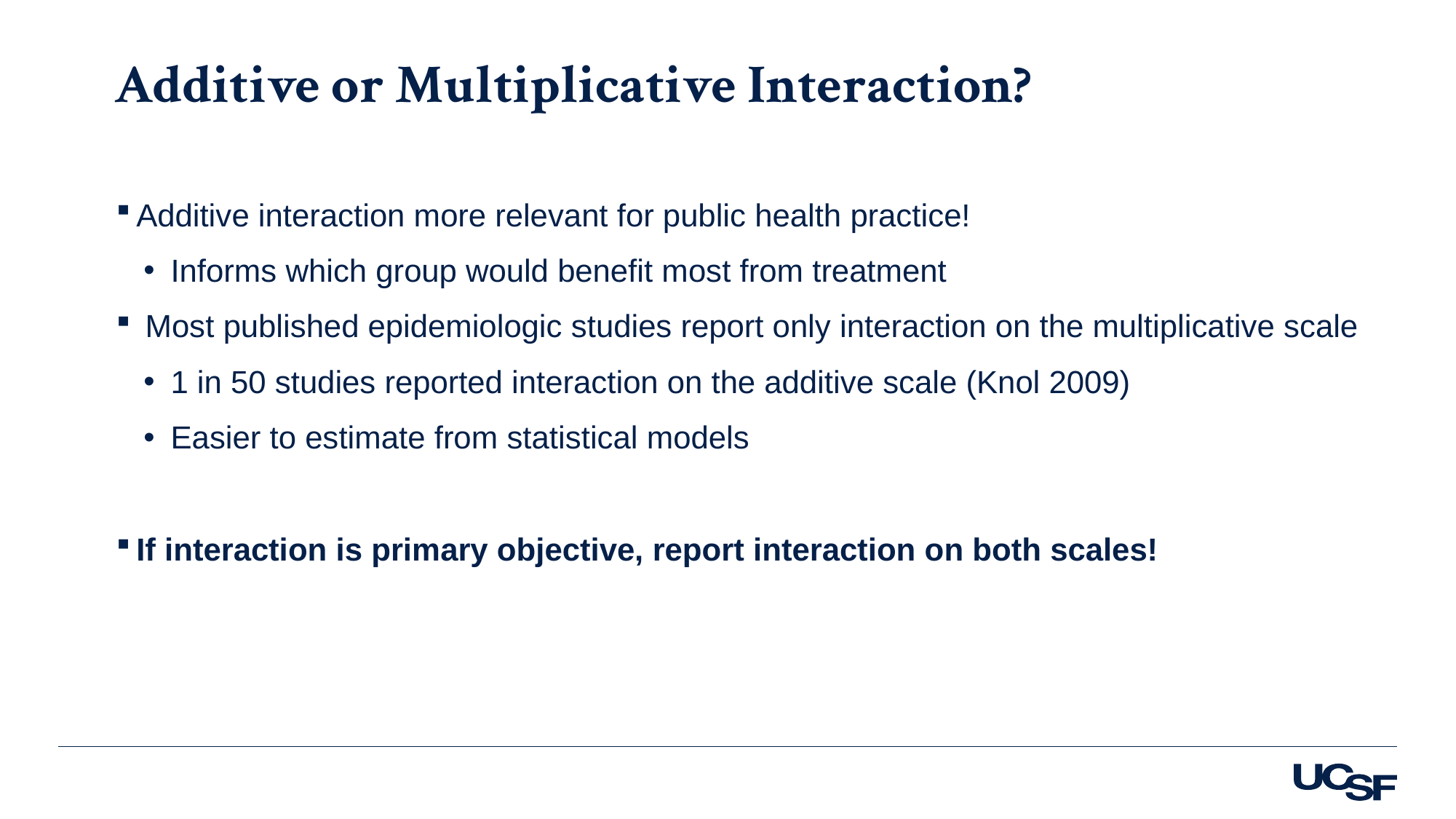

# Additive or Multiplicative Interaction?
Additive interaction more relevant for public health practice!
Informs which group would benefit most from treatment
 Most published epidemiologic studies report only interaction on the multiplicative scale
1 in 50 studies reported interaction on the additive scale (Knol 2009)
Easier to estimate from statistical models

If interaction is primary objective, report interaction on both scales!